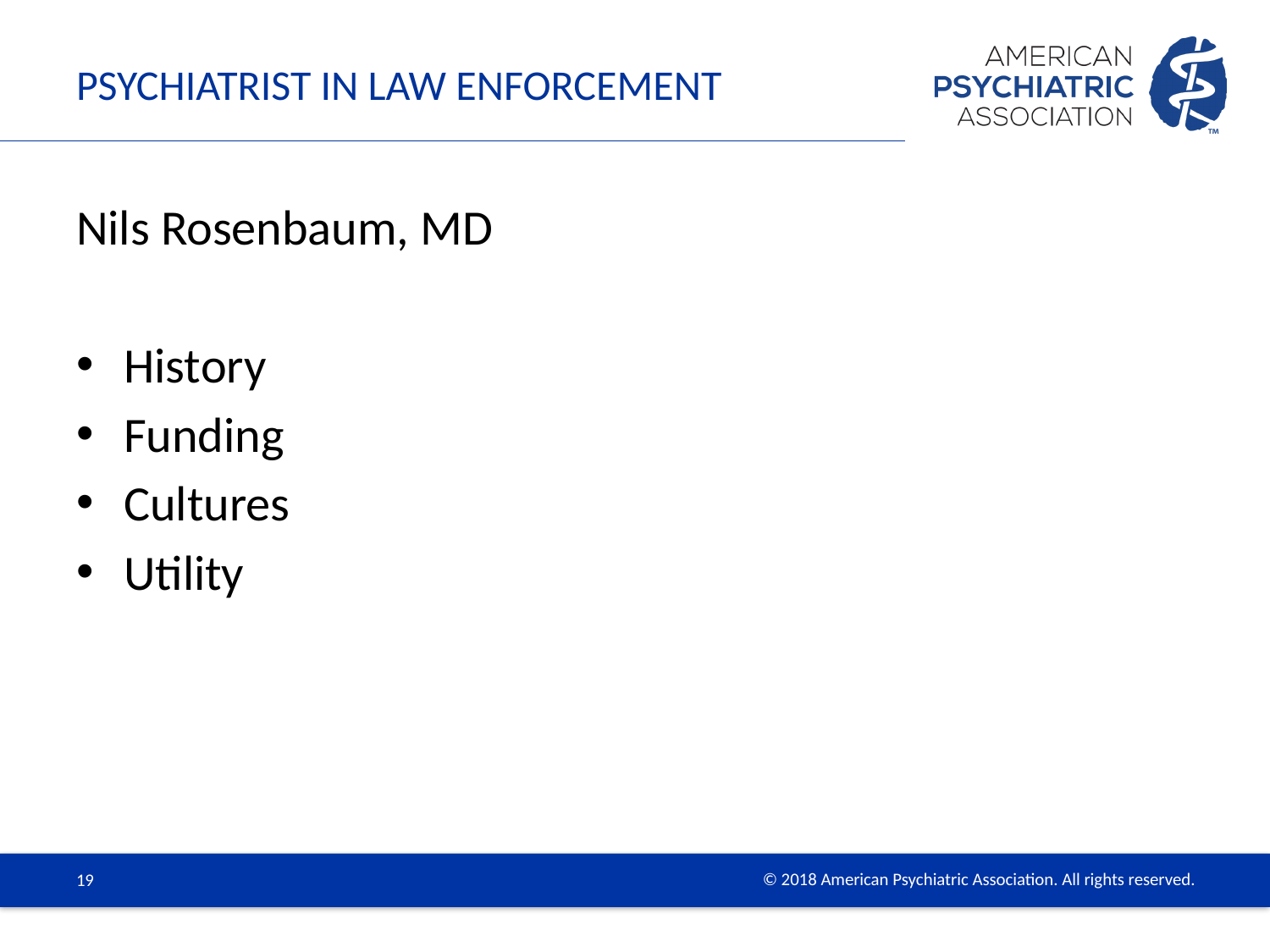

# Psychiatrist in law enforcement
Nils Rosenbaum, MD

History
Funding
Cultures
Utility